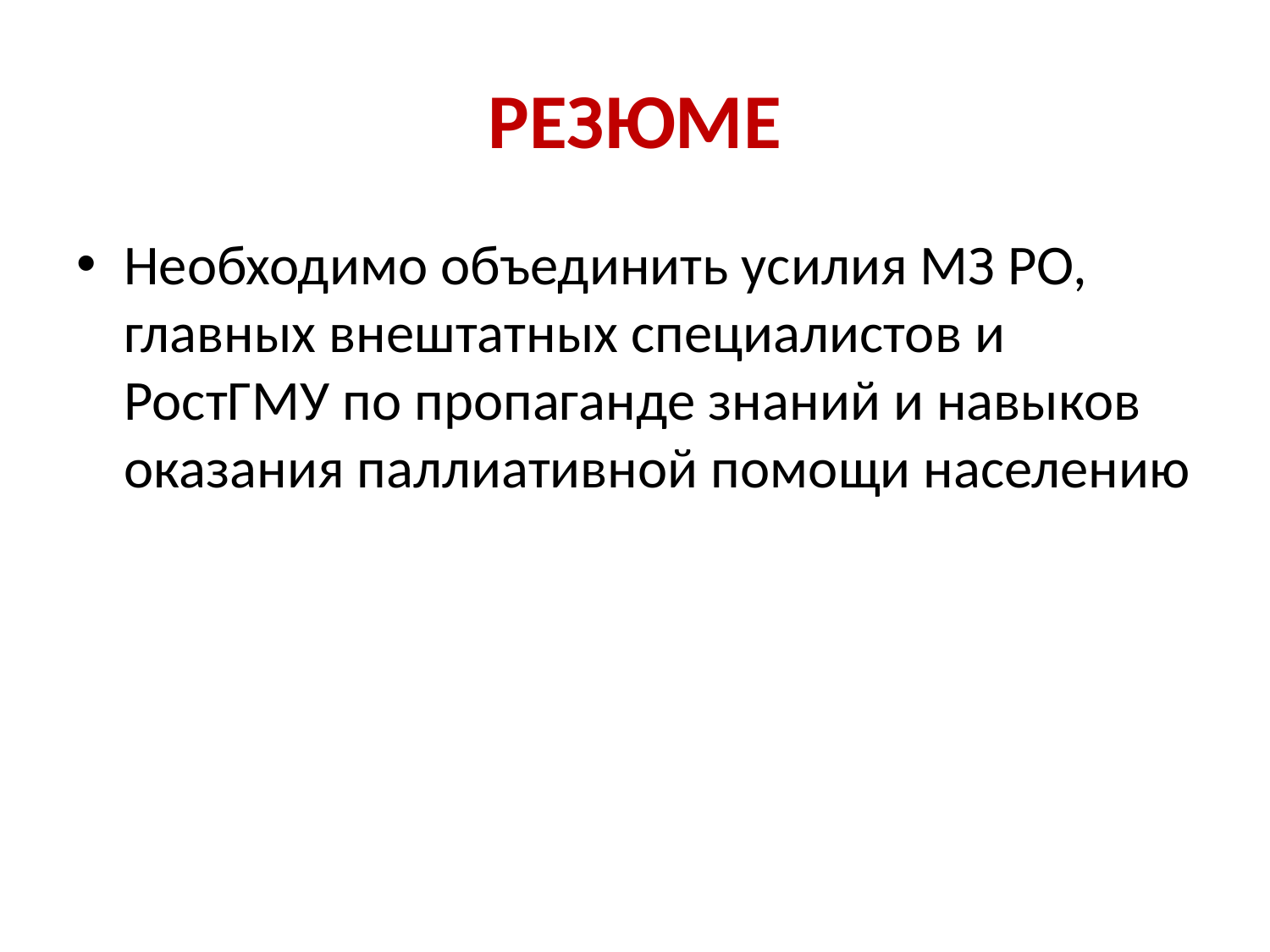

# РЕЗЮМЕ
Необходимо объединить усилия МЗ РО, главных внештатных специалистов и РостГМУ по пропаганде знаний и навыков оказания паллиативной помощи населению